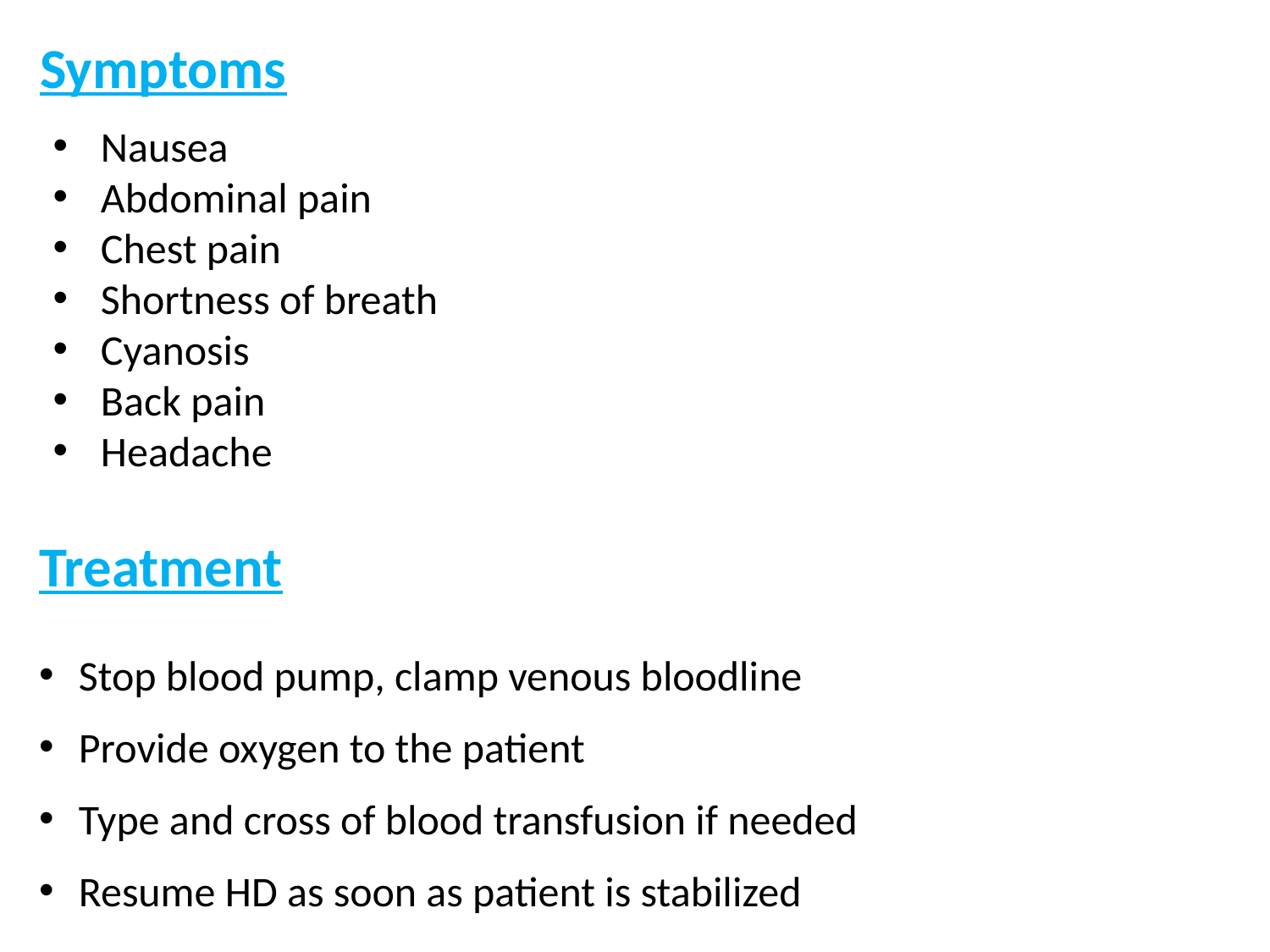

Symptoms
Nausea
Abdominal pain
Chest pain
Shortness of breath
Cyanosis
Back pain
Headache

Treatment

Stop blood pump, clamp venous bloodline

Provide oxygen to the patient

Type and cross of blood transfusion if needed

Resume HD as soon as patient is stabilized